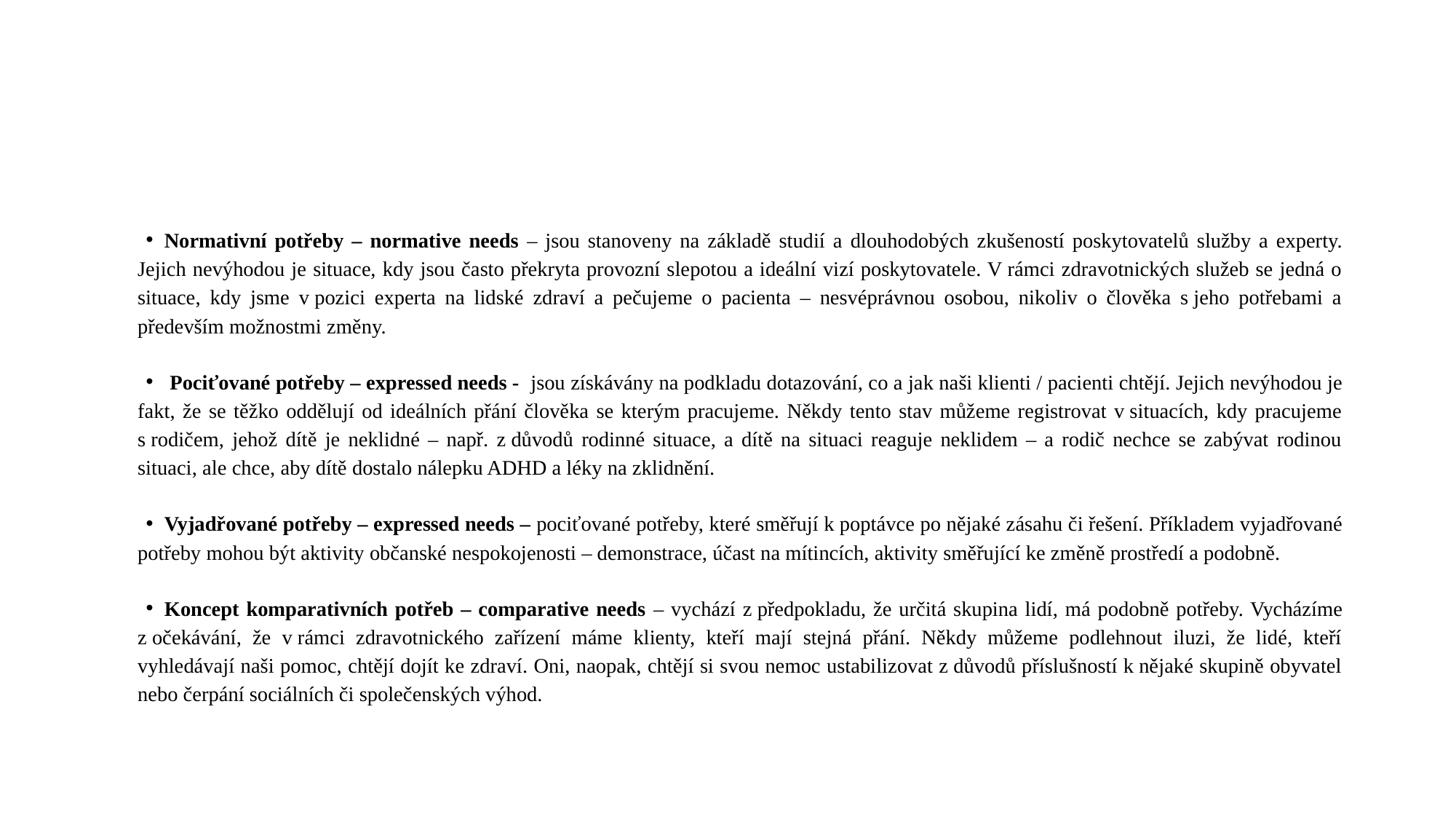

#
Normativní potřeby – normative needs – jsou stanoveny na základě studií a dlouhodobých zkušeností poskytovatelů služby a experty. Jejich nevýhodou je situace, kdy jsou často překryta provozní slepotou a ideální vizí poskytovatele. V rámci zdravotnických služeb se jedná o situace, kdy jsme v pozici experta na lidské zdraví a pečujeme o pacienta – nesvéprávnou osobou, nikoliv o člověka s jeho potřebami a především možnostmi změny.
 Pociťované potřeby – expressed needs -  jsou získávány na podkladu dotazování, co a jak naši klienti / pacienti chtějí. Jejich nevýhodou je fakt, že se těžko oddělují od ideálních přání člověka se kterým pracujeme. Někdy tento stav můžeme registrovat v situacích, kdy pracujeme s rodičem, jehož dítě je neklidné – např. z důvodů rodinné situace, a dítě na situaci reaguje neklidem – a rodič nechce se zabývat rodinou situaci, ale chce, aby dítě dostalo nálepku ADHD a léky na zklidnění.
Vyjadřované potřeby – expressed needs – pociťované potřeby, které směřují k poptávce po nějaké zásahu či řešení. Příkladem vyjadřované potřeby mohou být aktivity občanské nespokojenosti – demonstrace, účast na mítincích, aktivity směřující ke změně prostředí a podobně.
Koncept komparativních potřeb – comparative needs – vychází z předpokladu, že určitá skupina lidí, má podobně potřeby. Vycházíme z očekávání, že v rámci zdravotnického zařízení máme klienty, kteří mají stejná přání. Někdy můžeme podlehnout iluzi, že lidé, kteří vyhledávají naši pomoc, chtějí dojít ke zdraví. Oni, naopak, chtějí si svou nemoc ustabilizovat z důvodů příslušností k nějaké skupině obyvatel nebo čerpání sociálních či společenských výhod.